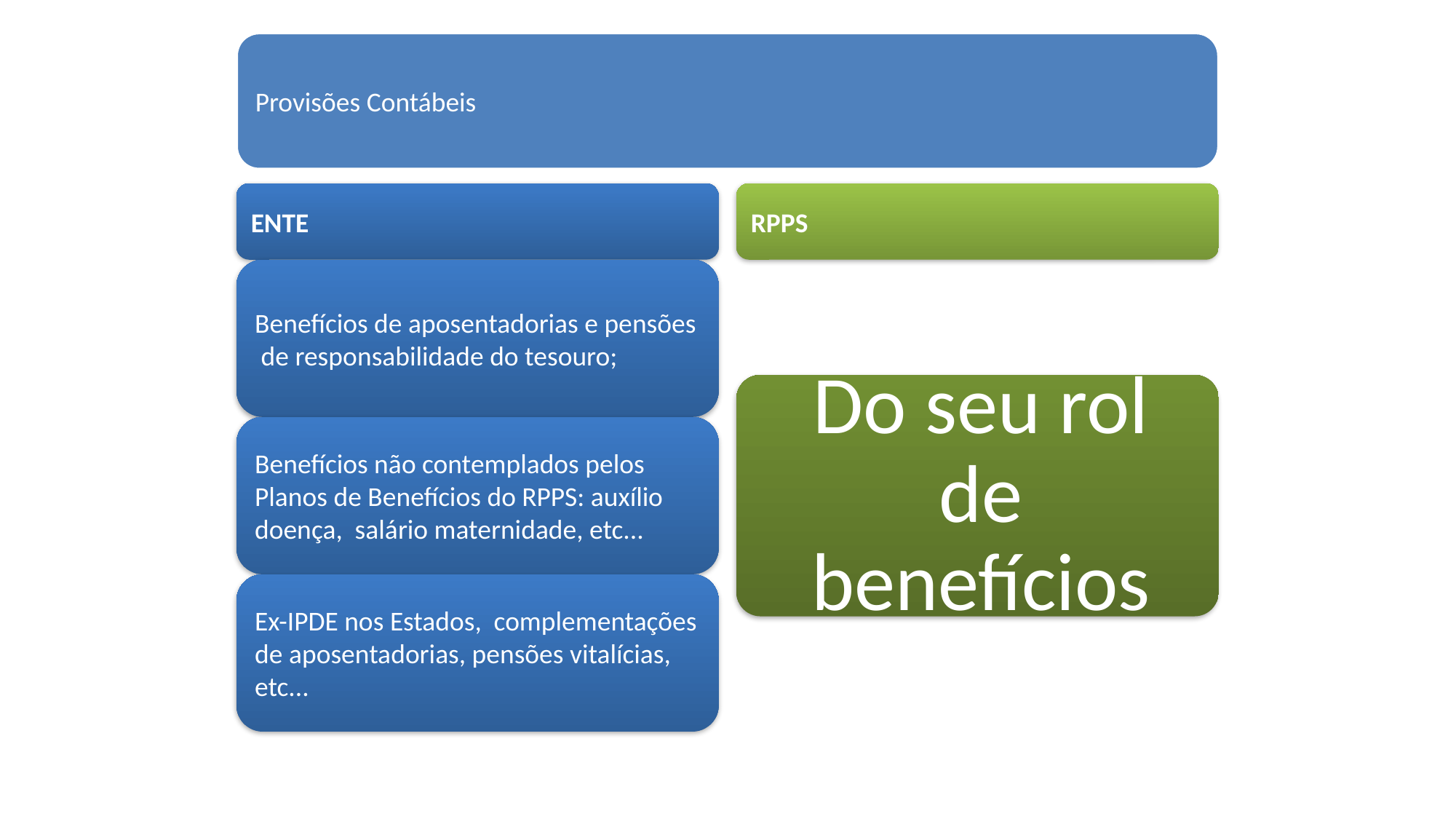

Provisões Contábeis
ENTE
RPPS
Benefícios de aposentadorias e pensões  de responsabilidade do tesouro;
Benefícios não contemplados pelos Planos de Benefícios do RPPS: auxílio doença,  salário maternidade, etc...
Ex-IPDE nos Estados,  complementações de aposentadorias, pensões vitalícias, etc...
Do seu rol de benefícios